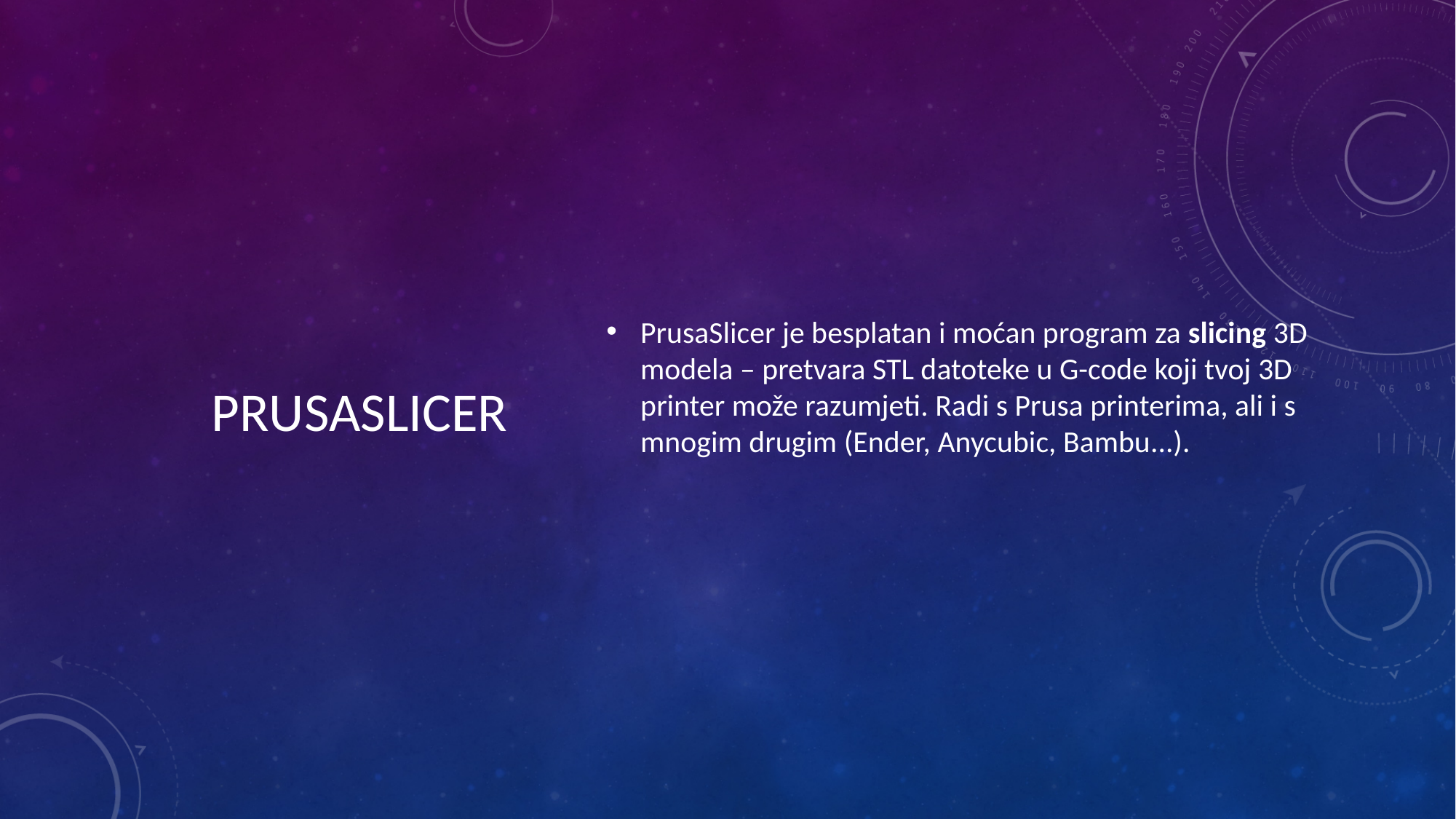

# PRUSASLICER
PrusaSlicer je besplatan i moćan program za slicing 3D modela – pretvara STL datoteke u G-code koji tvoj 3D printer može razumjeti. Radi s Prusa printerima, ali i s mnogim drugim (Ender, Anycubic, Bambu...).